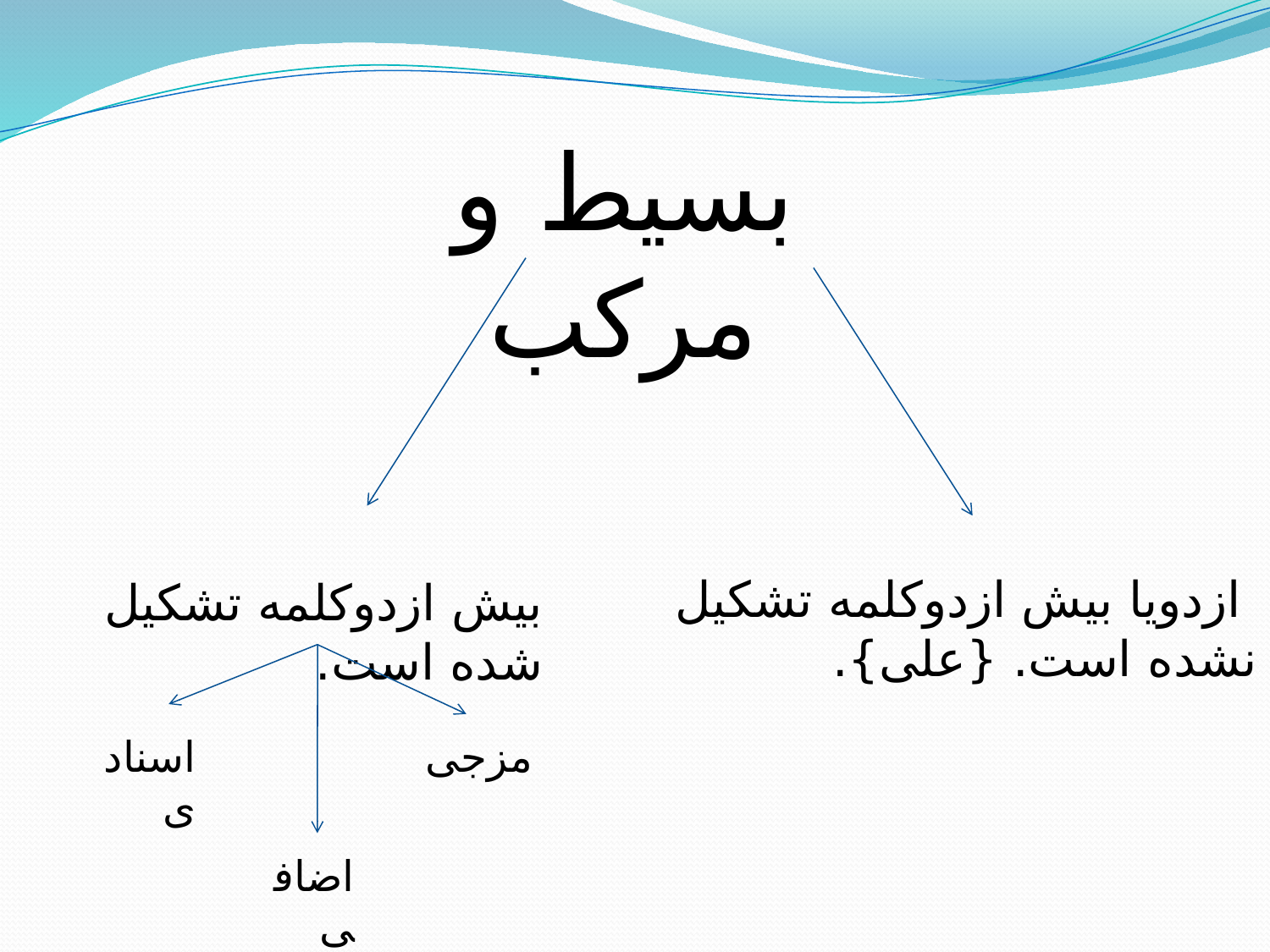

بسیط و مرکب
 ازدویا بیش ازدوکلمه تشکیل نشده است. {علی}.
بیش ازدوکلمه تشکیل شده است.
اسنادی
مزجی
اضافی